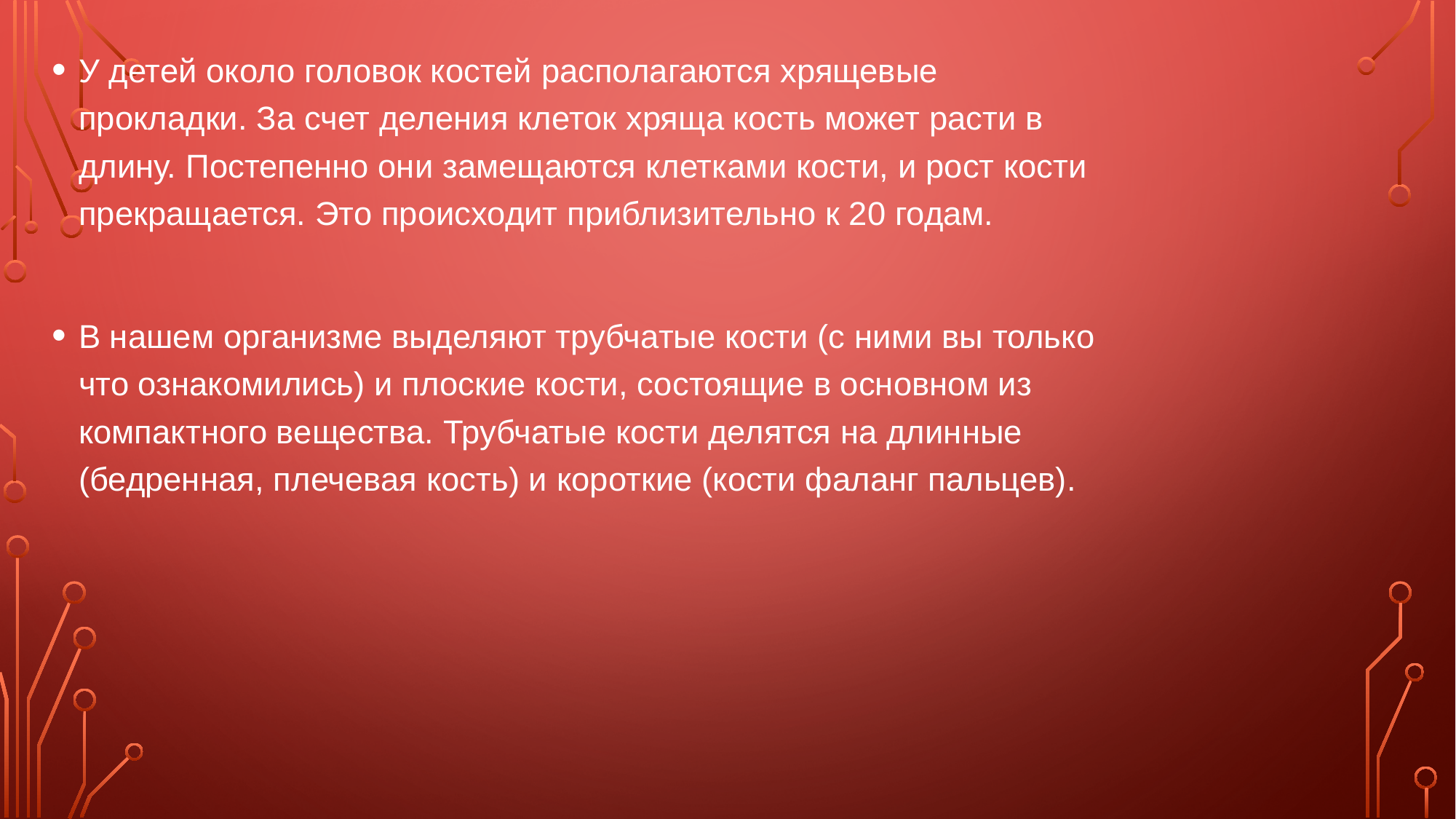

У детей около головок костей располагаются хрящевые прокладки. За счет деления клеток хряща кость может расти в длину. Постепенно они замещаются клетками кости, и рост кости прекращается. Это происходит приблизительно к 20 годам.

В нашем организме выделяют трубчатые кости (с ними вы только что ознакомились) и плоские кости, состоящие в основном из компактного вещества. Трубчатые кости делятся на длинные (бедренная, плечевая кость) и короткие (кости фаланг пальцев).